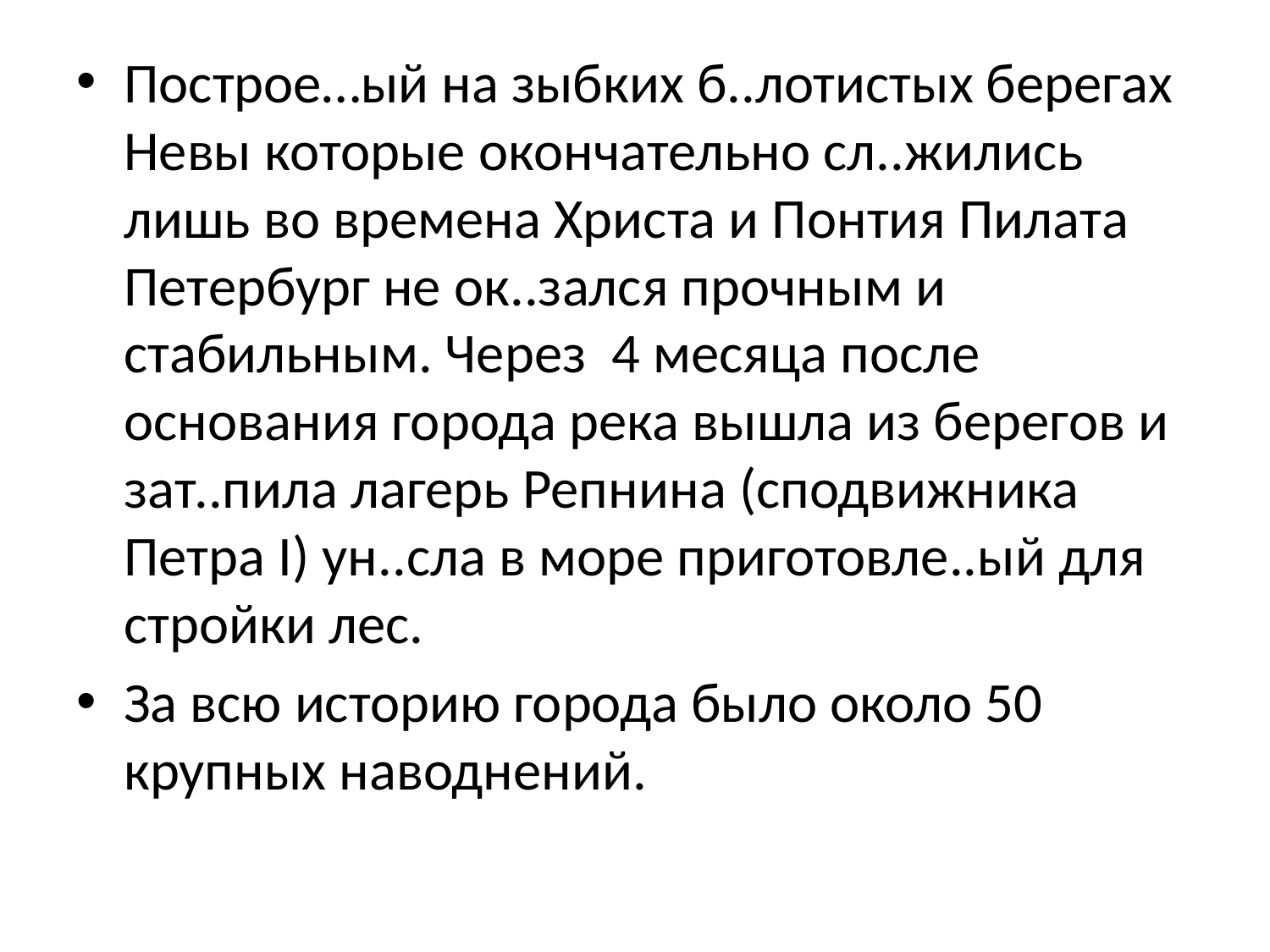

#
Построе…ый на зыбких б..лотистых берегах Невы которые окончательно сл..жились  лишь во времена Христа и Понтия Пилата Петербург не ок..зался прочным и стабильным. Через  4 месяца после основания города река вышла из берегов и зат..пила лагерь Репнина (сподвижника Петра I) ун..сла в море приготовле..ый для стройки лес.
За всю историю города было около 50 крупных наводнений.